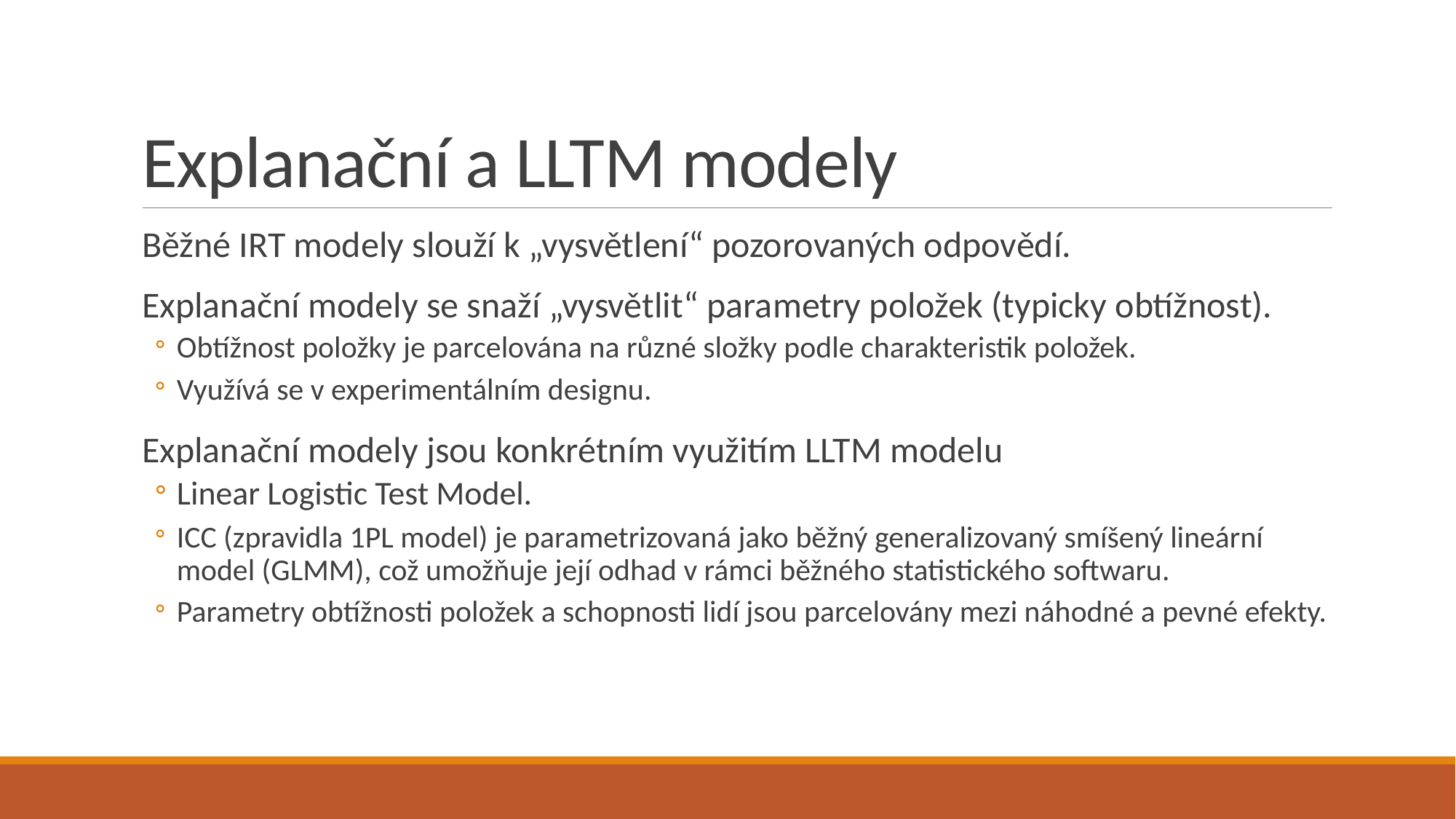

# Explanační a LLTM modely
Běžné IRT modely slouží k „vysvětlení“ pozorovaných odpovědí.
Explanační modely se snaží „vysvětlit“ parametry položek (typicky obtížnost).
Obtížnost položky je parcelována na různé složky podle charakteristik položek.
Využívá se v experimentálním designu.
Explanační modely jsou konkrétním využitím LLTM modelu
Linear Logistic Test Model.
ICC (zpravidla 1PL model) je parametrizovaná jako běžný generalizovaný smíšený lineární model (GLMM), což umožňuje její odhad v rámci běžného statistického softwaru.
Parametry obtížnosti položek a schopnosti lidí jsou parcelovány mezi náhodné a pevné efekty.